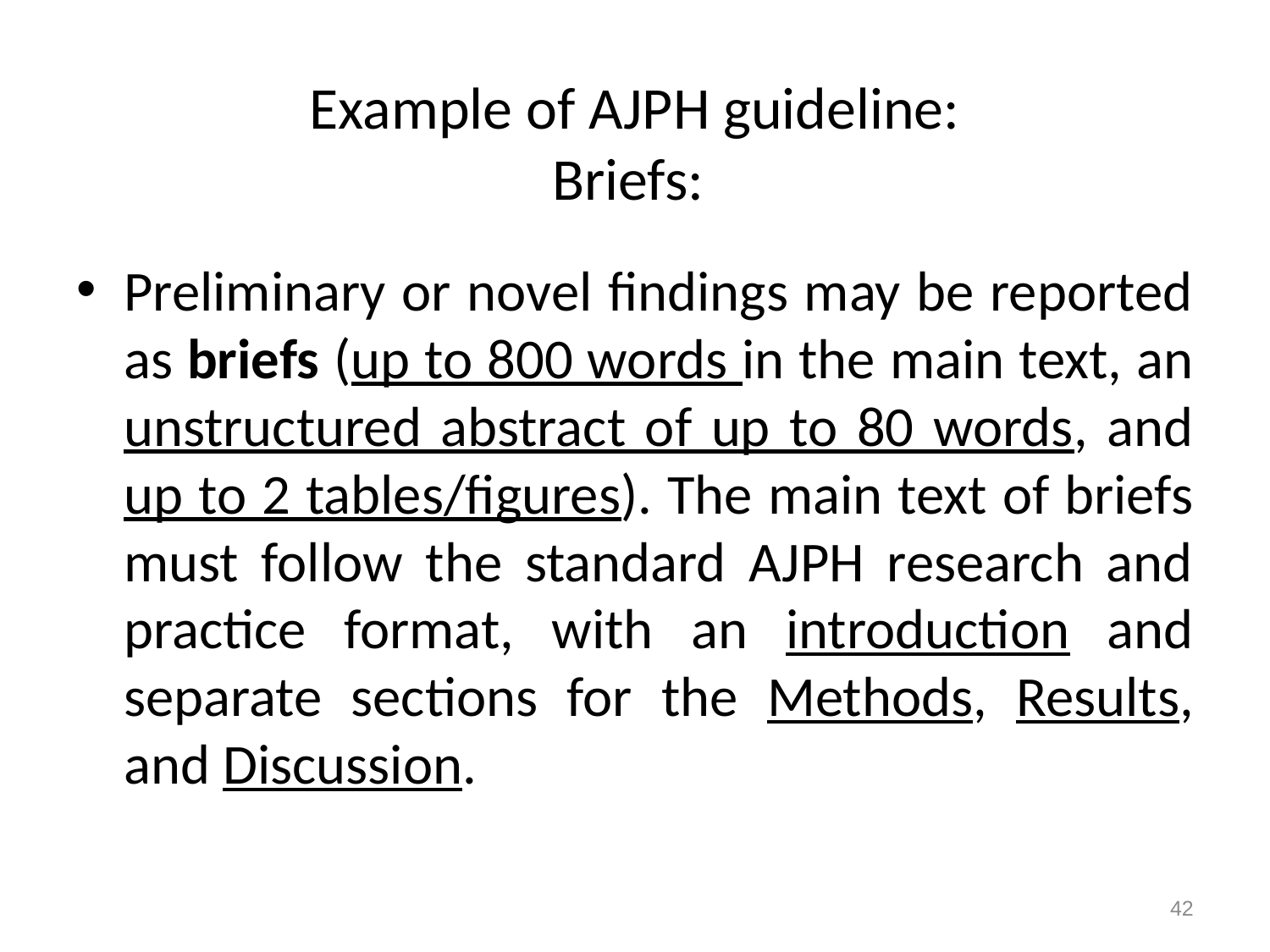

# Example of AJPH guideline: Briefs:
Preliminary or novel findings may be reported as briefs (up to 800 words in the main text, an unstructured abstract of up to 80 words, and up to 2 tables/figures). The main text of briefs must follow the standard AJPH research and practice format, with an introduction and separate sections for the Methods, Results, and Discussion.
42